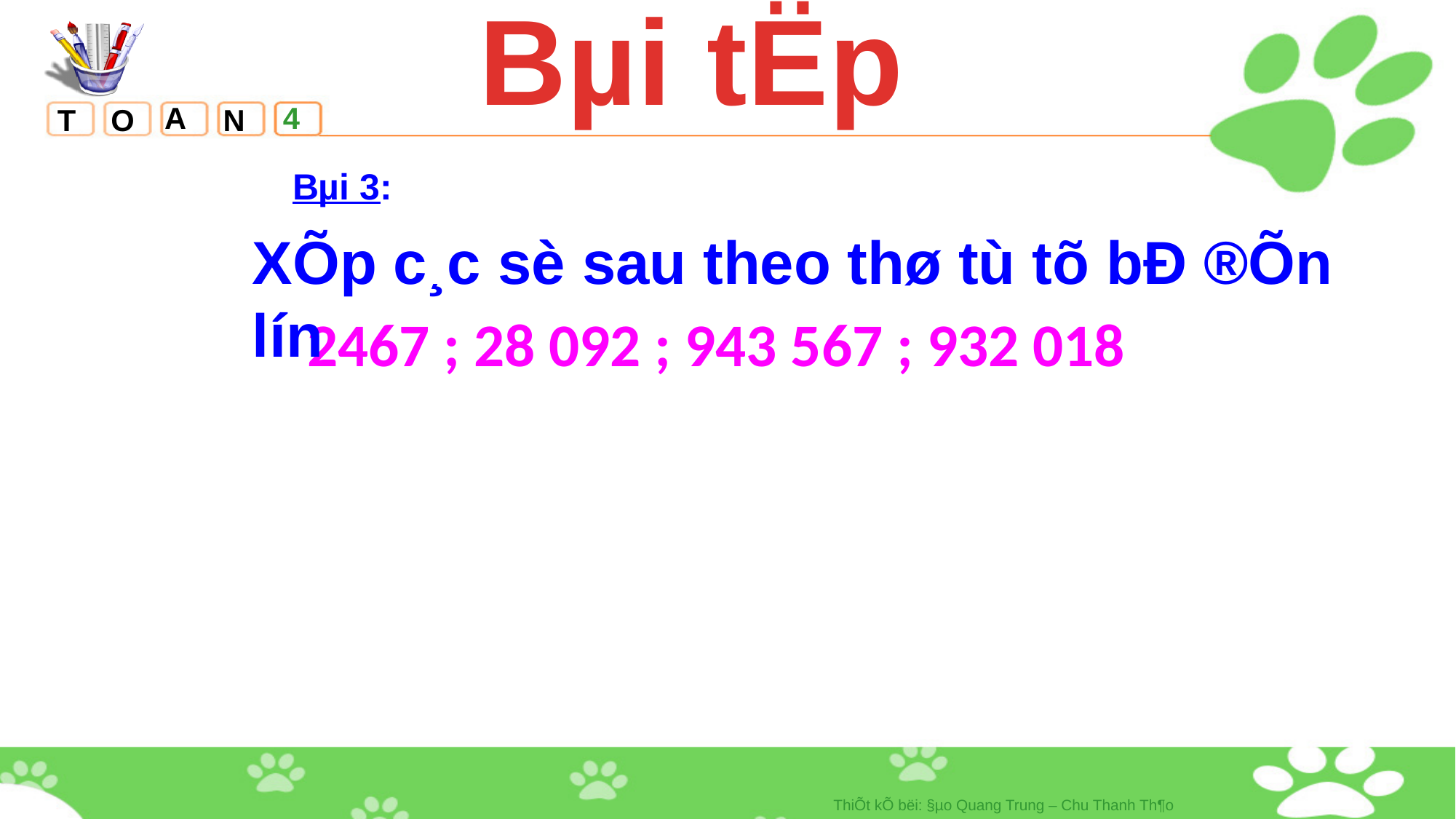

Bµi tËp
Bµi 3:
XÕp c¸c sè sau theo thø tù tõ bÐ ®Õn lín
2467 ; 28 092 ; 943 567 ; 932 018